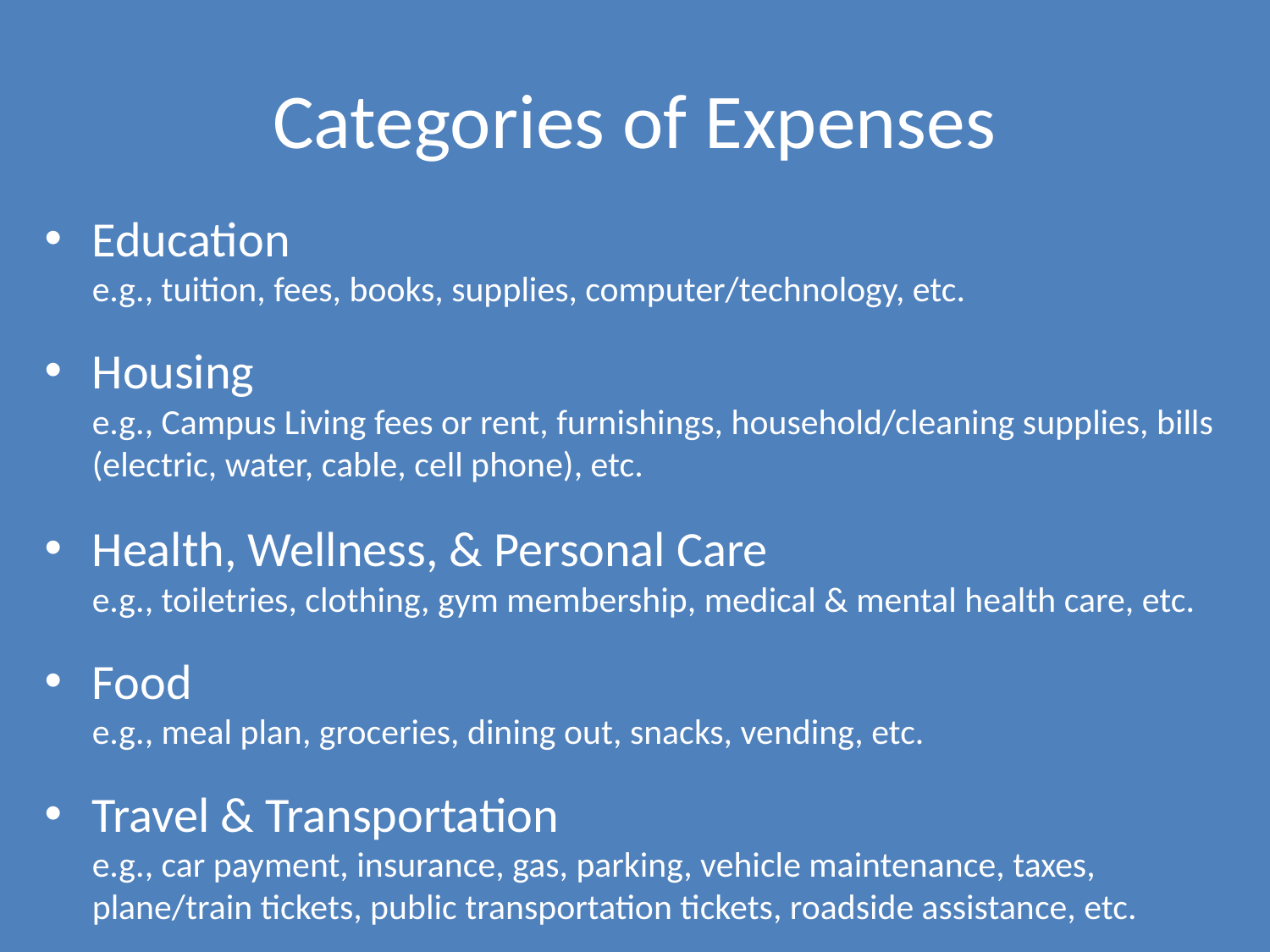

# Categories of Expenses
Education
e.g., tuition, fees, books, supplies, computer/technology, etc.
Housing
e.g., Campus Living fees or rent, furnishings, household/cleaning supplies, bills (electric, water, cable, cell phone), etc.
Health, Wellness, & Personal Care
e.g., toiletries, clothing, gym membership, medical & mental health care, etc.
Food
e.g., meal plan, groceries, dining out, snacks, vending, etc.
Travel & Transportation
e.g., car payment, insurance, gas, parking, vehicle maintenance, taxes, plane/train tickets, public transportation tickets, roadside assistance, etc.